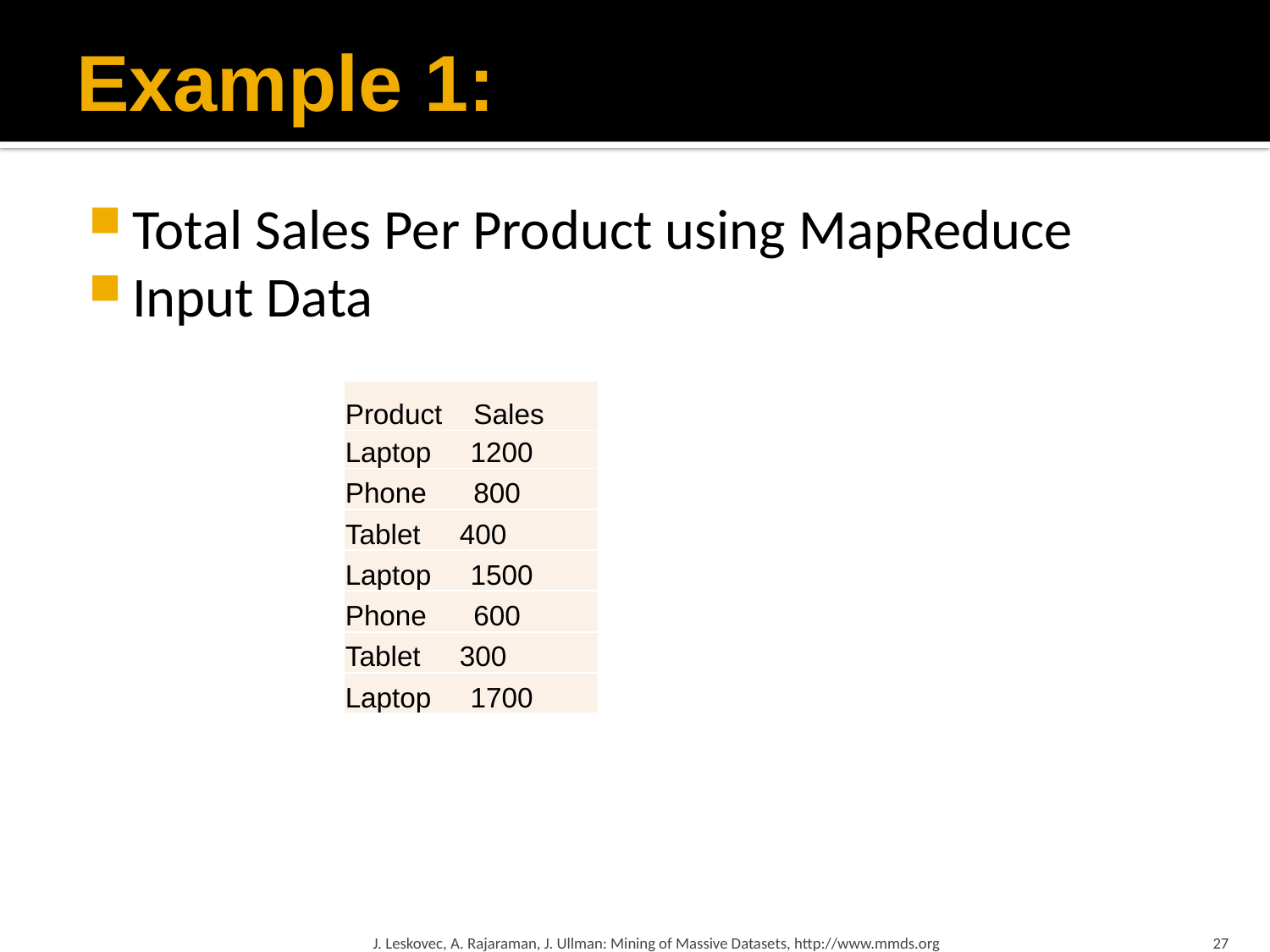

# Example 1:
Total Sales Per Product using MapReduce
Input Data

| Product Sales |
| --- |
| Laptop 1200 |
| Phone 800 |
| Tablet 400 |
| Laptop 1500 |
| Phone 600 |
| Tablet 300 |
| Laptop 1700 |
J. Leskovec, A. Rajaraman, J. Ullman: Mining of Massive Datasets, http://www.mmds.org
27